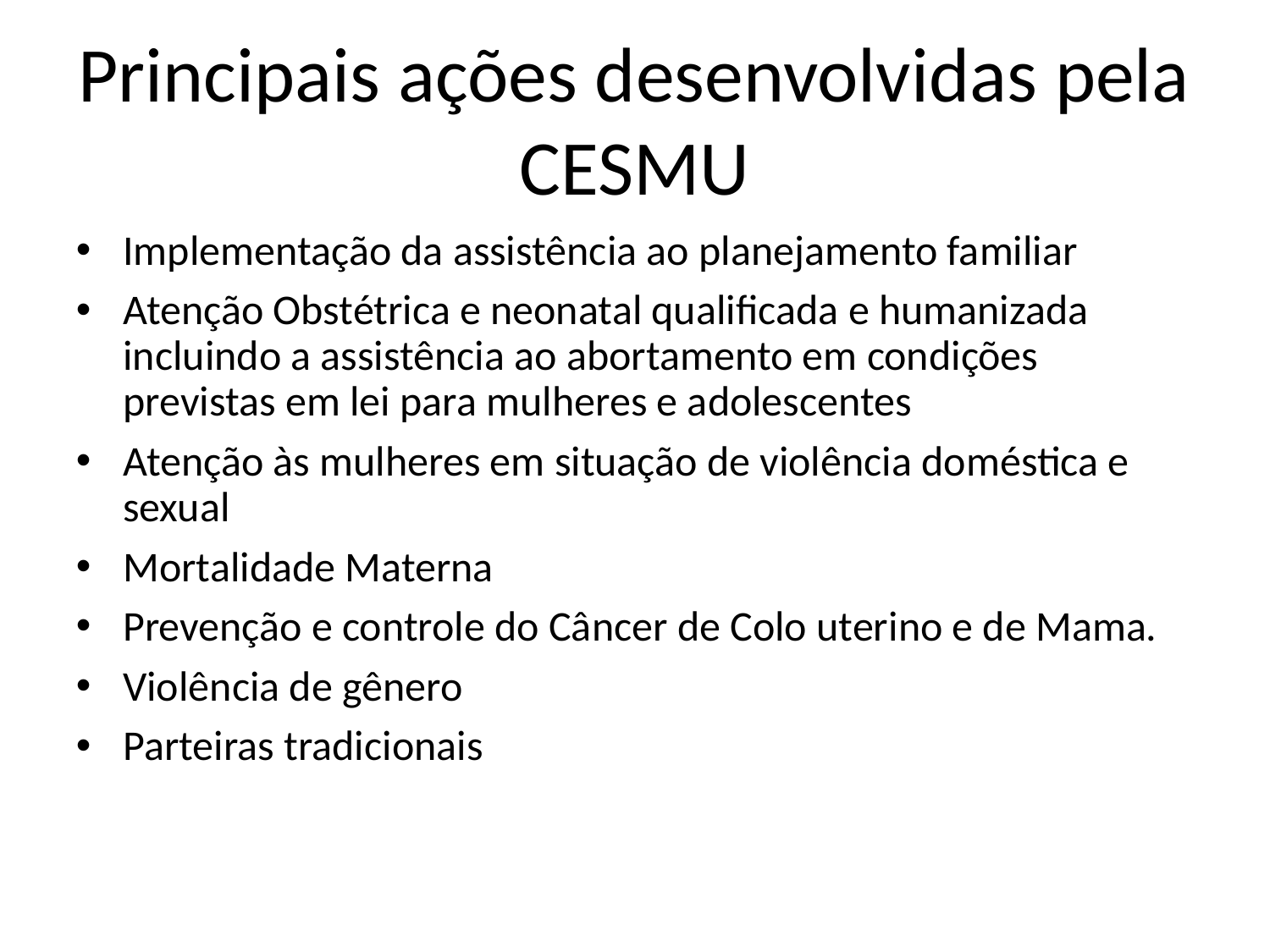

# Principais ações desenvolvidas pela CESMU
Implementação da assistência ao planejamento familiar
Atenção Obstétrica e neonatal qualificada e humanizada incluindo a assistência ao abortamento em condições previstas em lei para mulheres e adolescentes
Atenção às mulheres em situação de violência doméstica e sexual
Mortalidade Materna
Prevenção e controle do Câncer de Colo uterino e de Mama.
Violência de gênero
Parteiras tradicionais